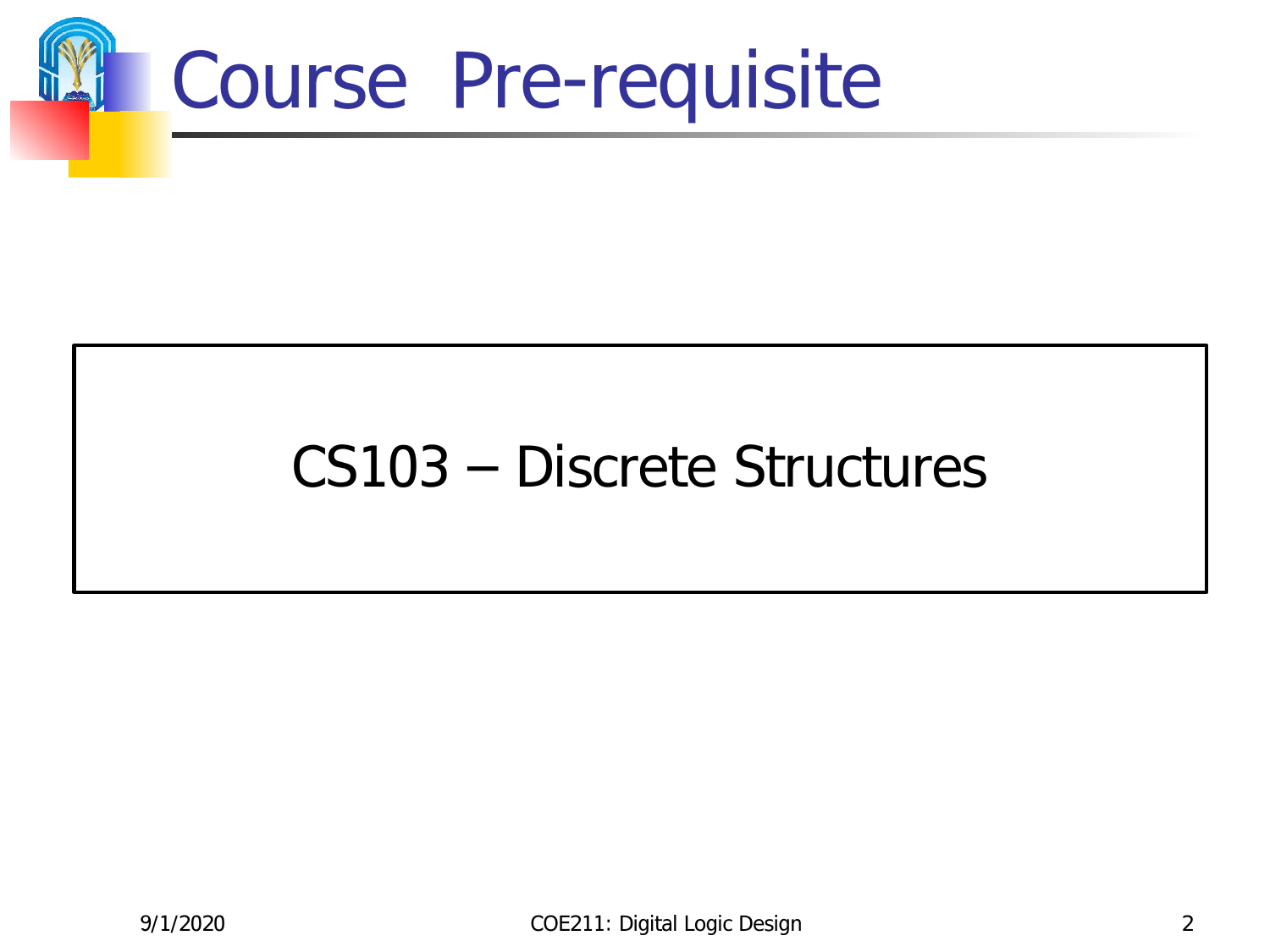

# Course	 Pre-requisite

CS103 – Discrete Structures

9/1/2020
COE211: Digital Logic Design
2